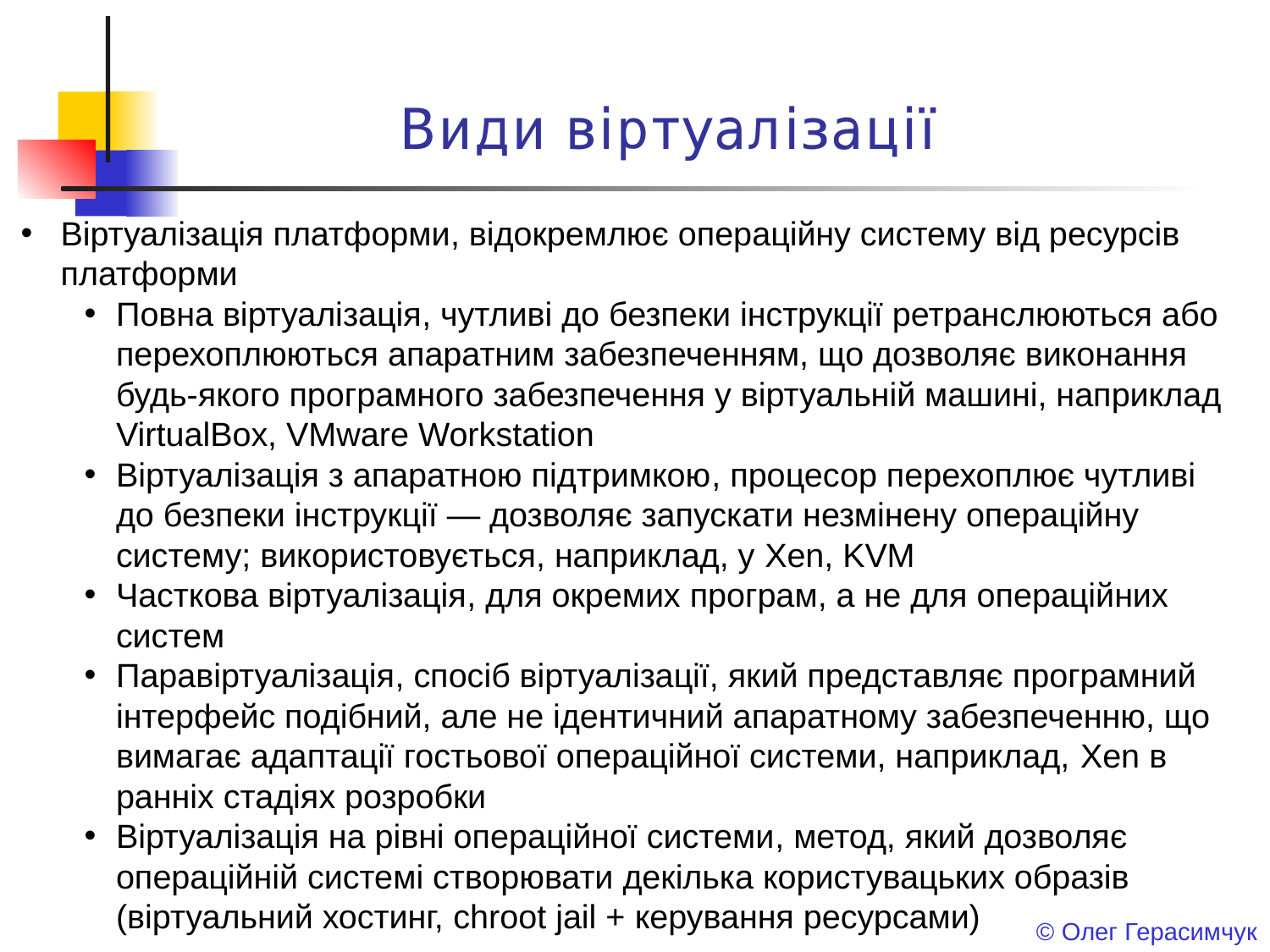

# Види віртуалізації
Віртуалізація платформи, відокремлює операційну систему від ресурсів платформи
Повна віртуалізація, чутливі до безпеки інструкції ретранслюються або перехоплюються апаратним забезпеченням, що дозволяє виконання будь-якого програмного забезпечення у віртуальній машині, наприклад VirtualBox, VMware Workstation
Віртуалізація з апаратною підтримкою, процесор перехоплює чутливі до безпеки інструкції — дозволяє запускати незмінену операційну систему; використовується, наприклад, у Xen, KVM
Часткова віртуалізація, для окремих програм, а не для операційних систем
Паравіртуалізація, спосіб віртуалізації, який представляє програмний інтерфейс подібний, але не ідентичний апаратному забезпеченню, що вимагає адаптації гостьової операційної системи, наприклад, Xen в ранніх стадіях розробки
Віртуалізація на рівні операційної системи, метод, який дозволяє операційній системі створювати декілька користувацьких образів (віртуальний хостинг, chroot jail + керування ресурсами)

© Олег Герасимчук